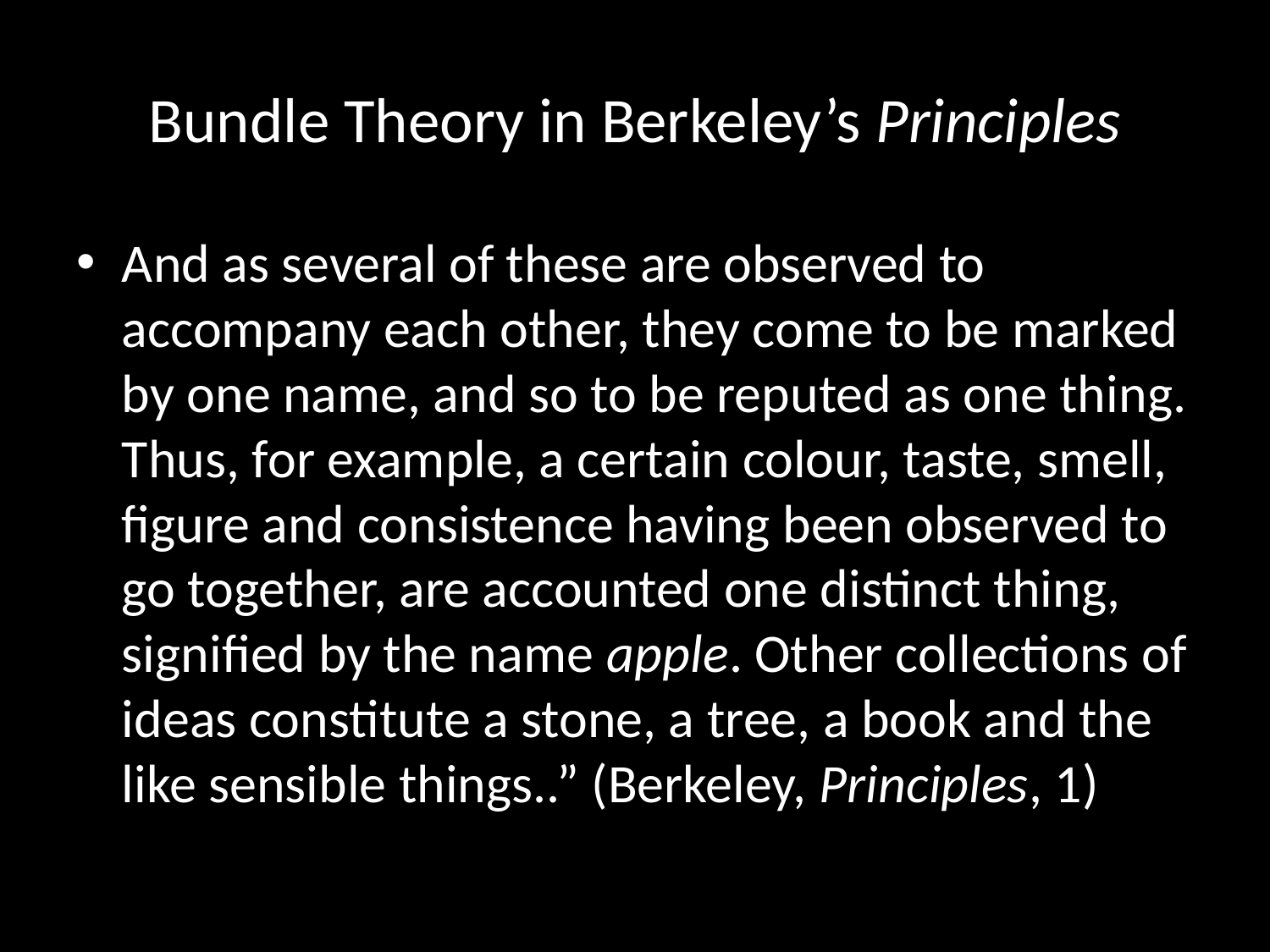

# Bundle Theory in Berkeley’s Principles
And as several of these are observed to accompany each other, they come to be marked by one name, and so to be reputed as one thing. Thus, for example, a certain colour, taste, smell, figure and consistence having been observed to go together, are accounted one distinct thing, signified by the name apple. Other collections of ideas constitute a stone, a tree, a book and the like sensible things..” (Berkeley, Principles, 1)